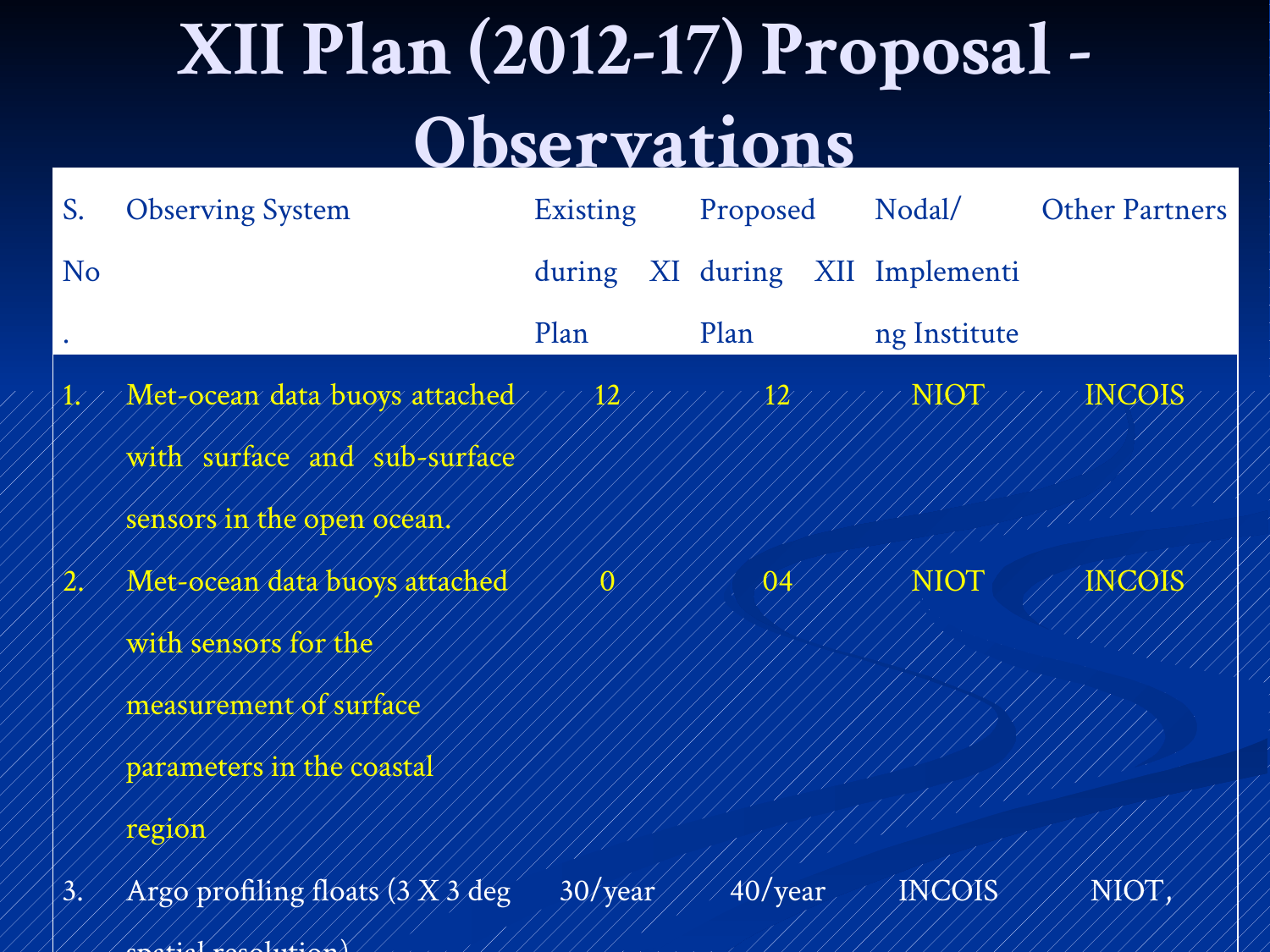

# XII Plan (2012-17) Proposal - Observations
| S. No. | Observing System | Existing during XI Plan | Proposed during XII Plan | Nodal/Implementing Institute | Other Partners |
| --- | --- | --- | --- | --- | --- |
| 1. | Met-ocean data buoys attached with surface and sub-surface sensors in the open ocean. | 12 | 12 | NIOT | INCOIS |
| 2. | Met-ocean data buoys attached with sensors for the measurement of surface parameters in the coastal region | 0 | 04 | NIOT | INCOIS |
| 3. | Argo profiling floats (3 X 3 deg spatial resolution) | 30/year | 40/year | INCOIS | NIOT, NCAOR |